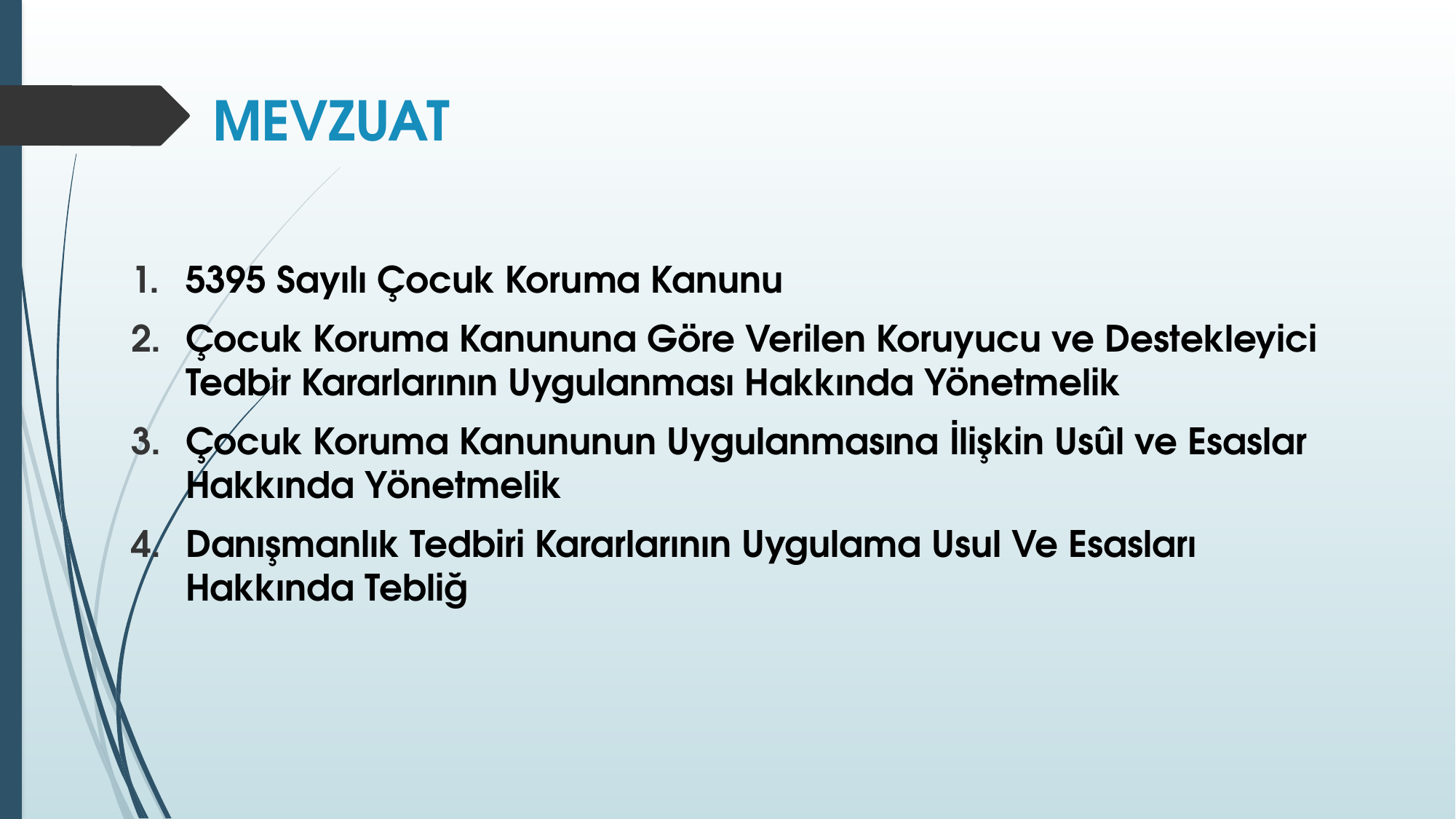

# MEVZUAT
5395 Sayılı Çocuk Koruma Kanunu
Çocuk Koruma Kanununa Göre Verilen Koruyucu ve Destekleyici Tedbir Kararlarının Uygulanması Hakkında Yönetmelik
Çocuk Koruma Kanununun Uygulanmasına İlişkin Usûl ve Esaslar Hakkında Yönetmelik
Danışmanlık Tedbiri Kararlarının Uygulama Usul Ve Esasları Hakkında Tebliğ